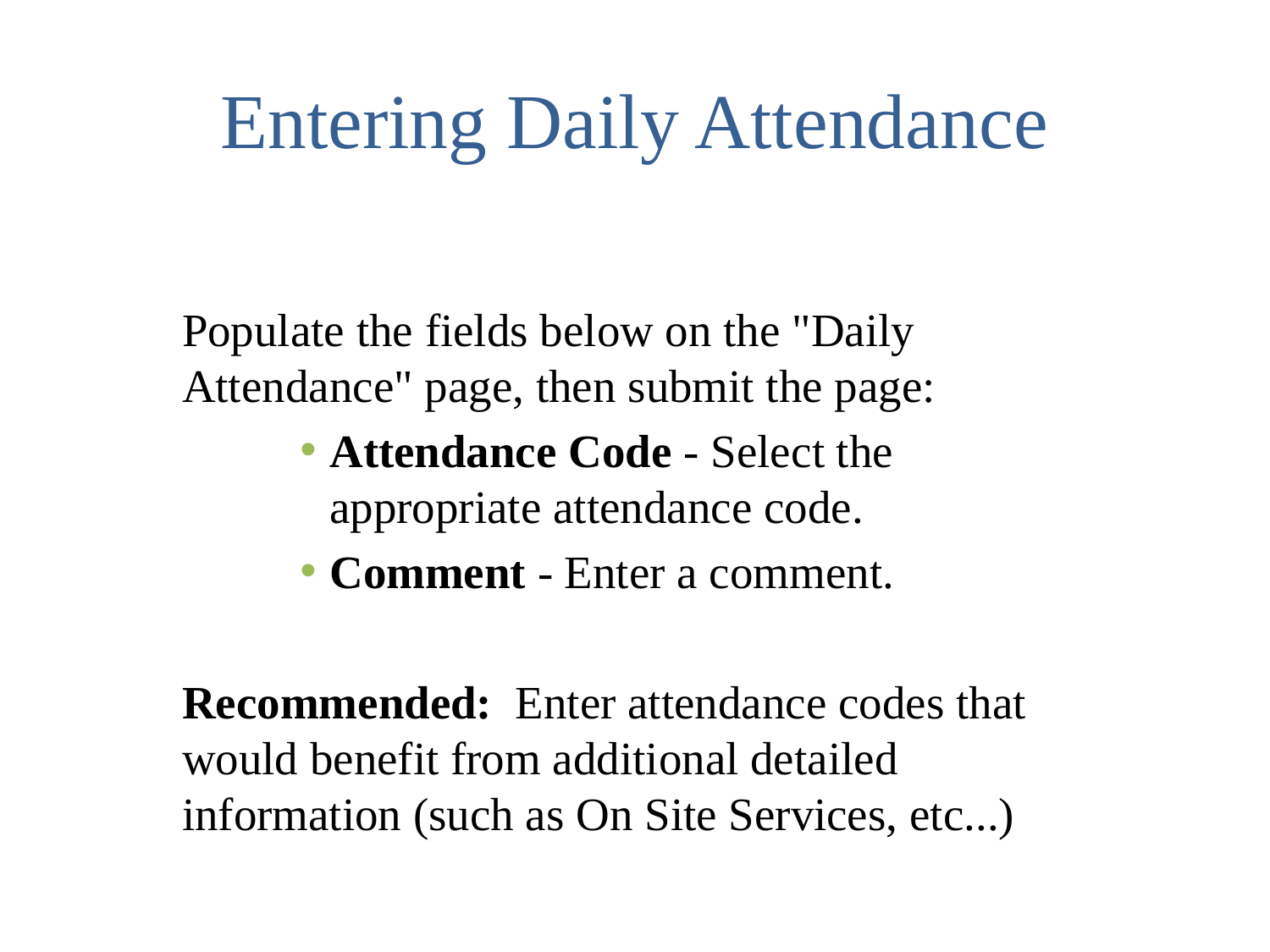

# Entering Daily Attendance
Populate the fields below on the "Daily Attendance" page, then submit the page:
Attendance Code - Select the appropriate attendance code.
Comment - Enter a comment.

Recommended:  Enter attendance codes that would benefit from additional detailed information (such as On Site Services, etc...)